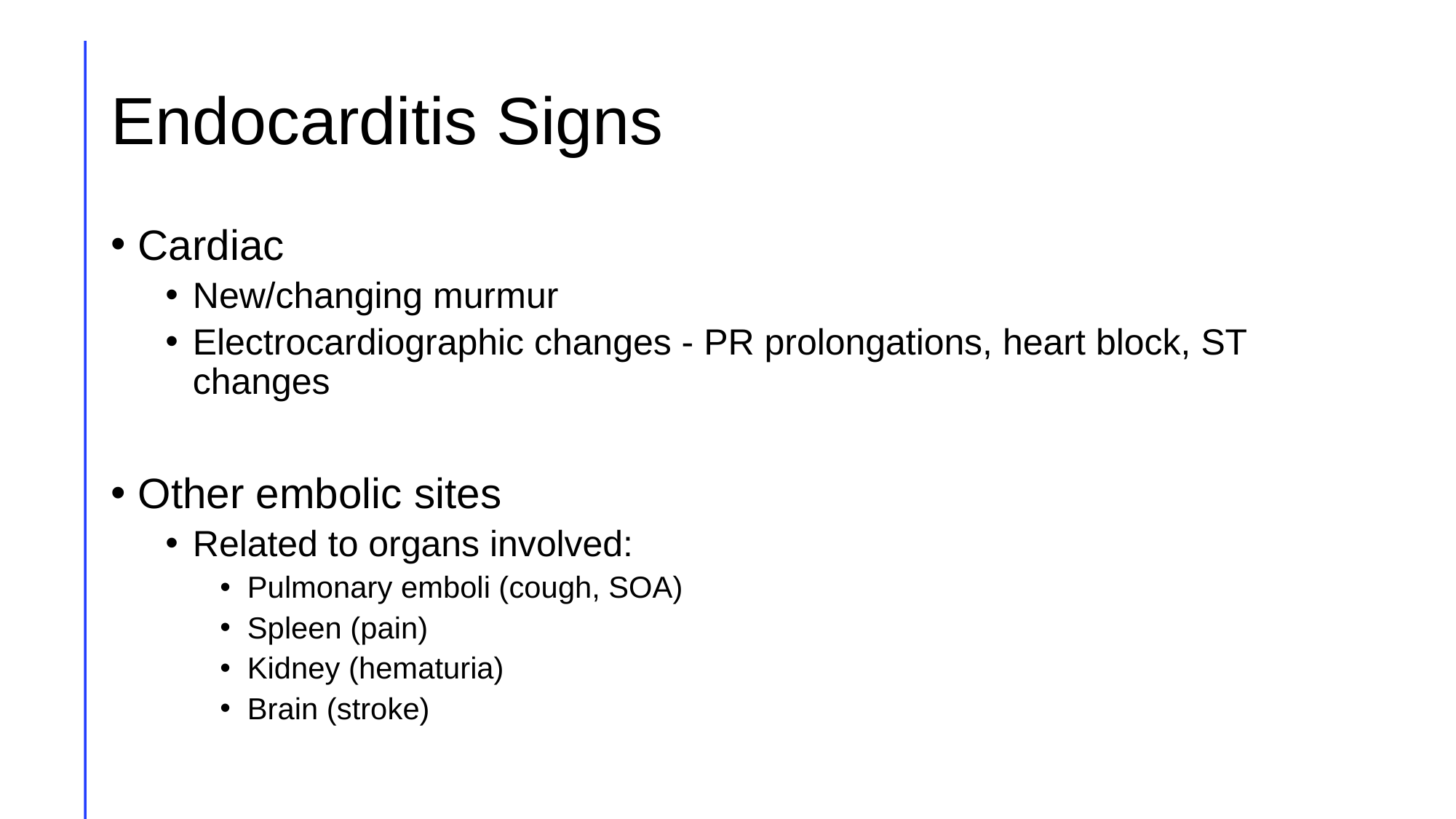

# Endocarditis Signs
Cardiac
New/changing murmur
Electrocardiographic changes - PR prolongations, heart block, ST changes

Other embolic sites
Related to organs involved:
Pulmonary emboli (cough, SOA)
Spleen (pain)
Kidney (hematuria)
Brain (stroke)